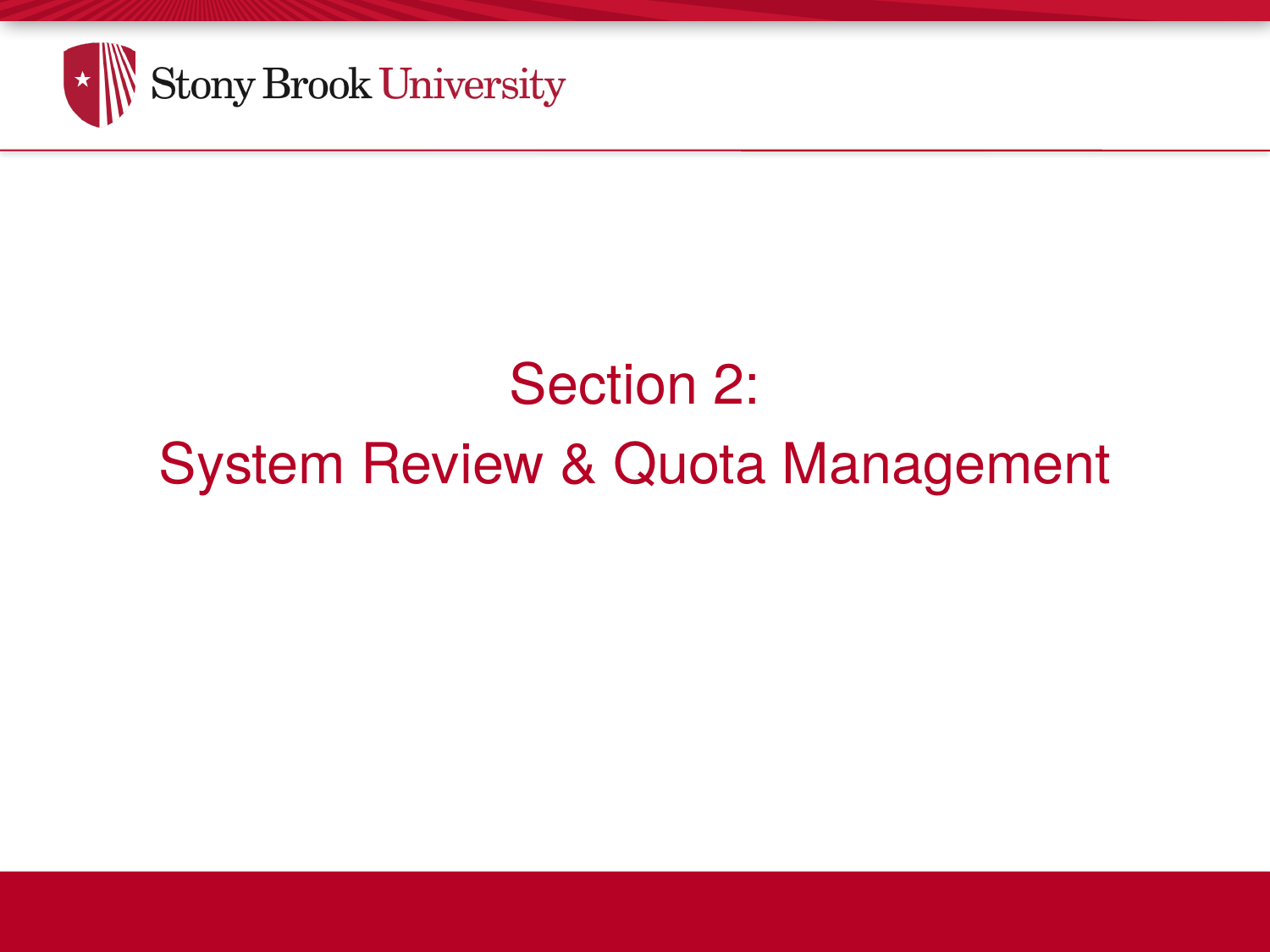

Section 2:
System Review & Quota Management